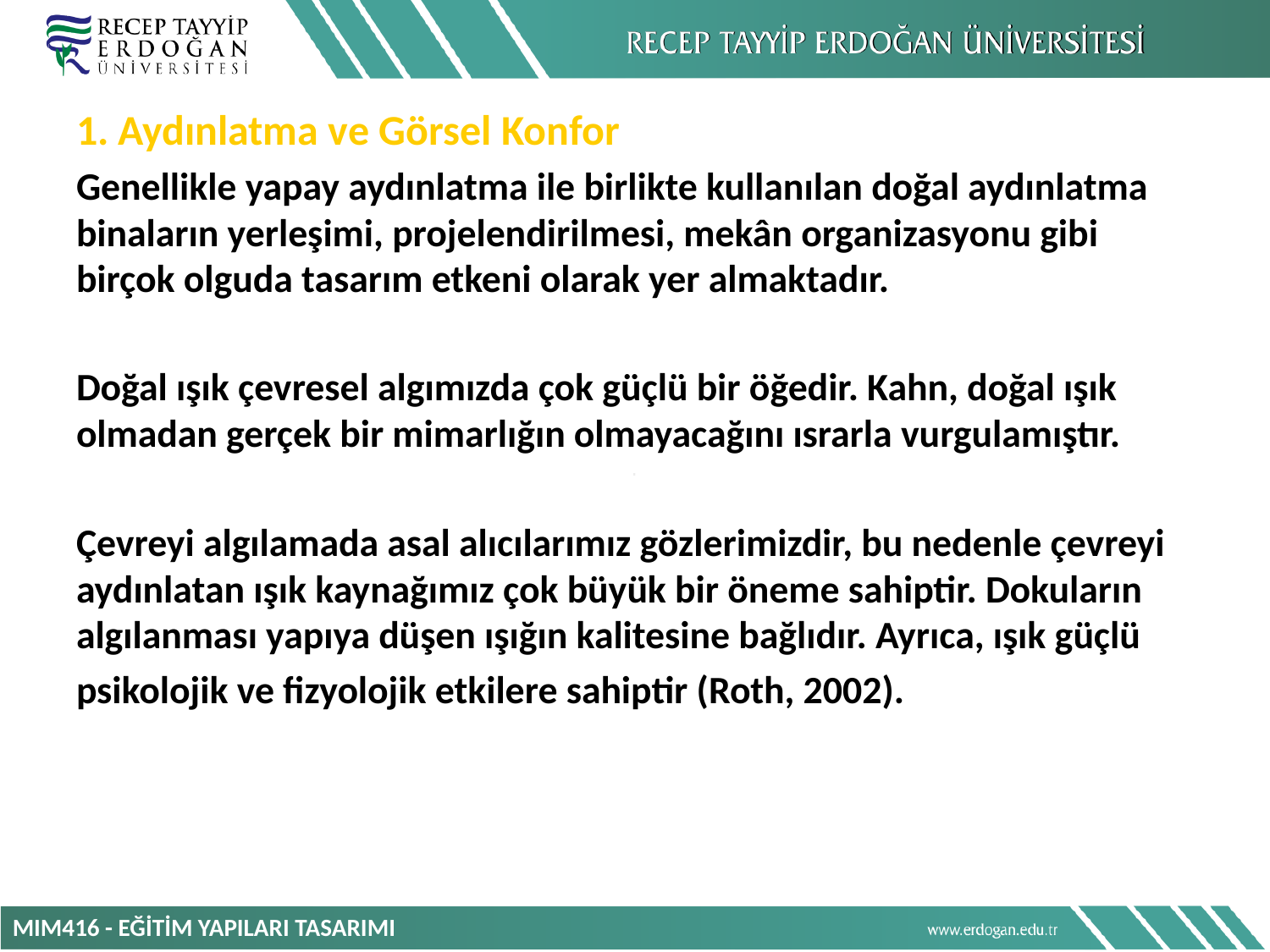

1. Aydınlatma ve Görsel Konfor
Genellikle yapay aydınlatma ile birlikte kullanılan doğal aydınlatma binaların yerleşimi, projelendirilmesi, mekân organizasyonu gibi birçok olguda tasarım etkeni olarak yer almaktadır.

Doğal ışık çevresel algımızda çok güçlü bir öğedir. Kahn, doğal ışık olmadan gerçek bir mimarlığın olmayacağını ısrarla vurgulamıştır.

Çevreyi algılamada asal alıcılarımız gözlerimizdir, bu nedenle çevreyi aydınlatan ışık kaynağımız çok büyük bir öneme sahiptir. Dokuların algılanması yapıya düşen ışığın kalitesine bağlıdır. Ayrıca, ışık güçlü
psikolojik ve fizyolojik etkilere sahiptir (Roth, 2002).
MIM416 - EĞİTİM YAPILARI TASARIMI